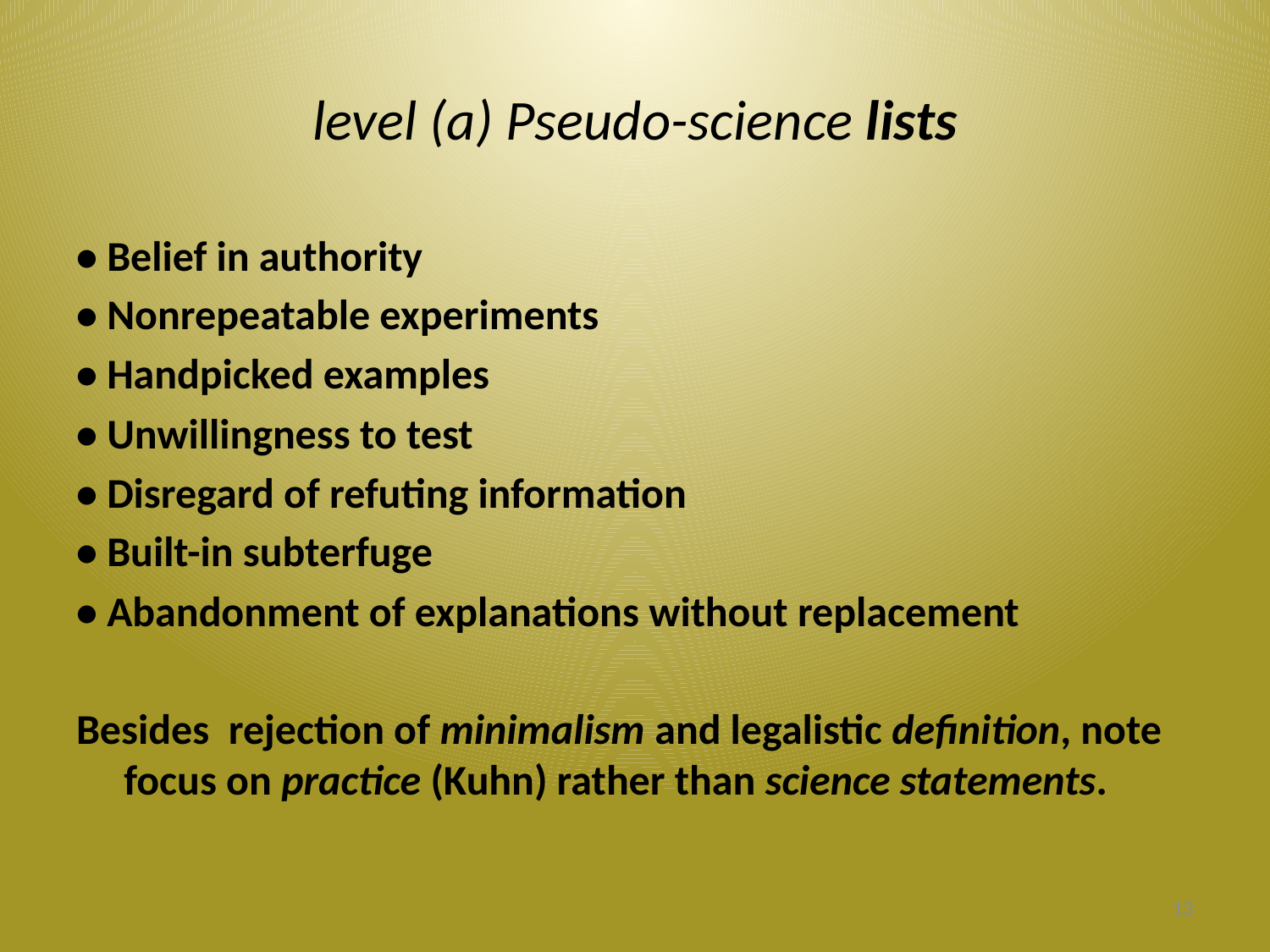

# level (a) Pseudo-science lists
• Belief in authority
• Nonrepeatable experiments
• Handpicked examples
• Unwillingness to test
• Disregard of refuting information
• Built-in subterfuge
• Abandonment of explanations without replacement

Besides  rejection of minimalism and legalistic definition, note focus on practice (Kuhn) rather than science statements.
13